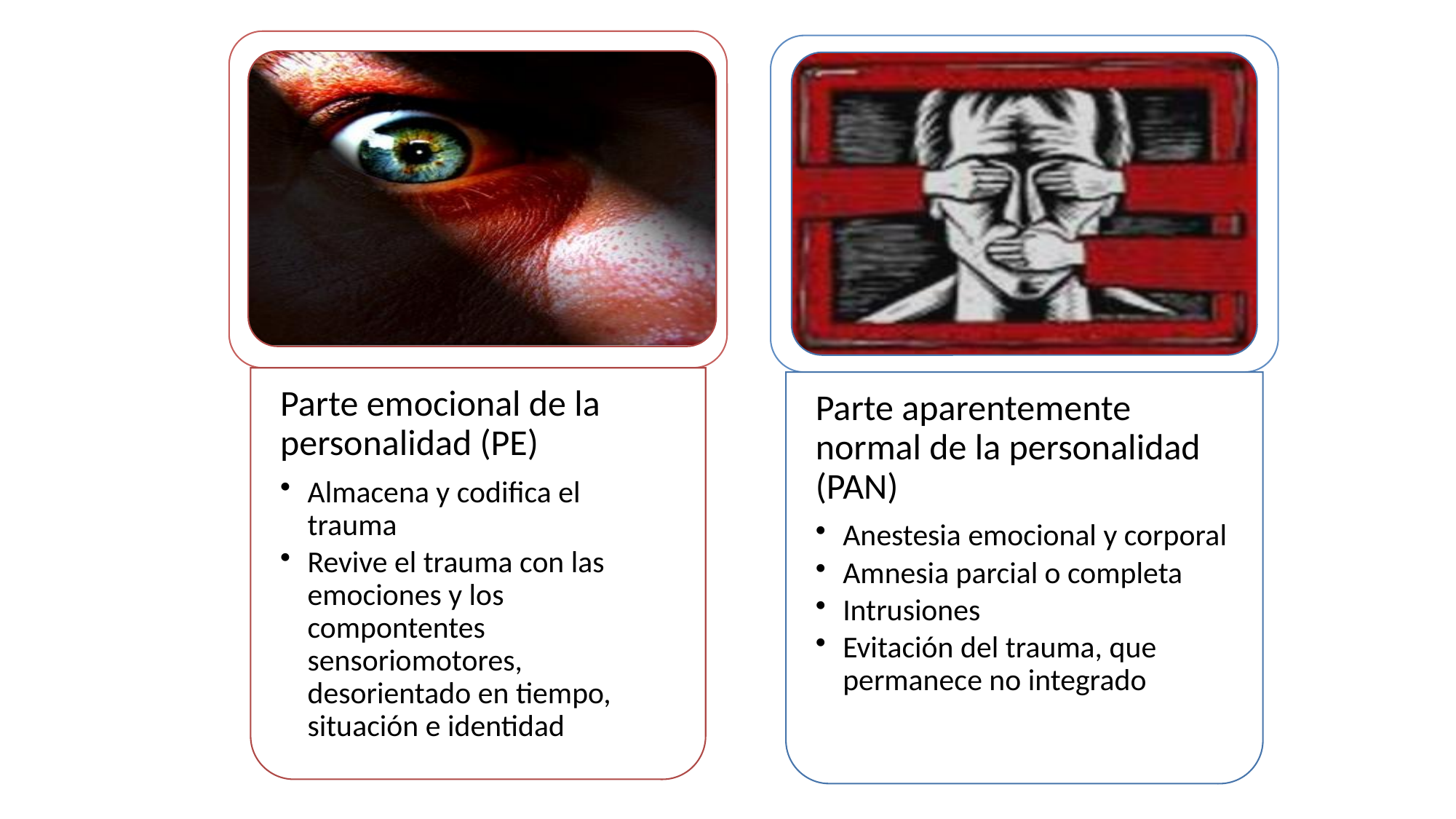

Parte emocional de la personalidad (PE)
Almacena y codifica el trauma
Revive el trauma con las emociones y los compontentes sensoriomotores, desorientado en tiempo, situación e identidad
Parte aparentemente normal de la personalidad (PAN)
Anestesia emocional y corporal
Amnesia parcial o completa
Intrusiones
Evitación del trauma, que permanece no integrado